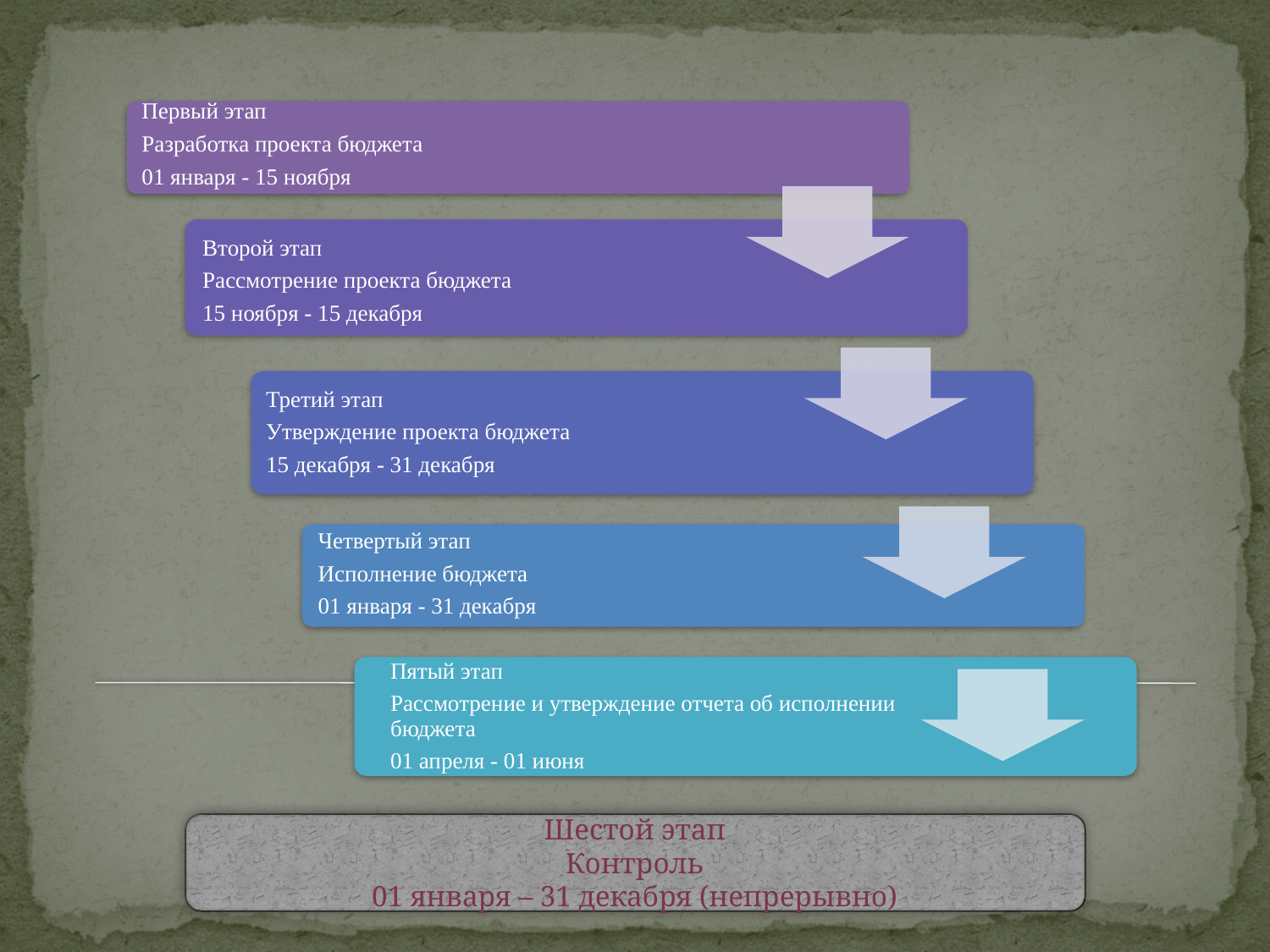

Первый этап
Разработка проекта бюджета
01 января - 15 ноября

Второй этап
Рассмотрение проекта бюджета
15 ноября - 15 декабря

Третий этап
Утверждение проекта бюджета
15 декабря - 31 декабря

Четвертый этап
Исполнение бюджета
01 января - 31 декабря

Пятый этап
Рассмотрение и утверждение отчета об исполнении бюджета
01 апреля - 01 июня

Шестой этап
Контроль
01 января – 31 декабря (непрерывно)